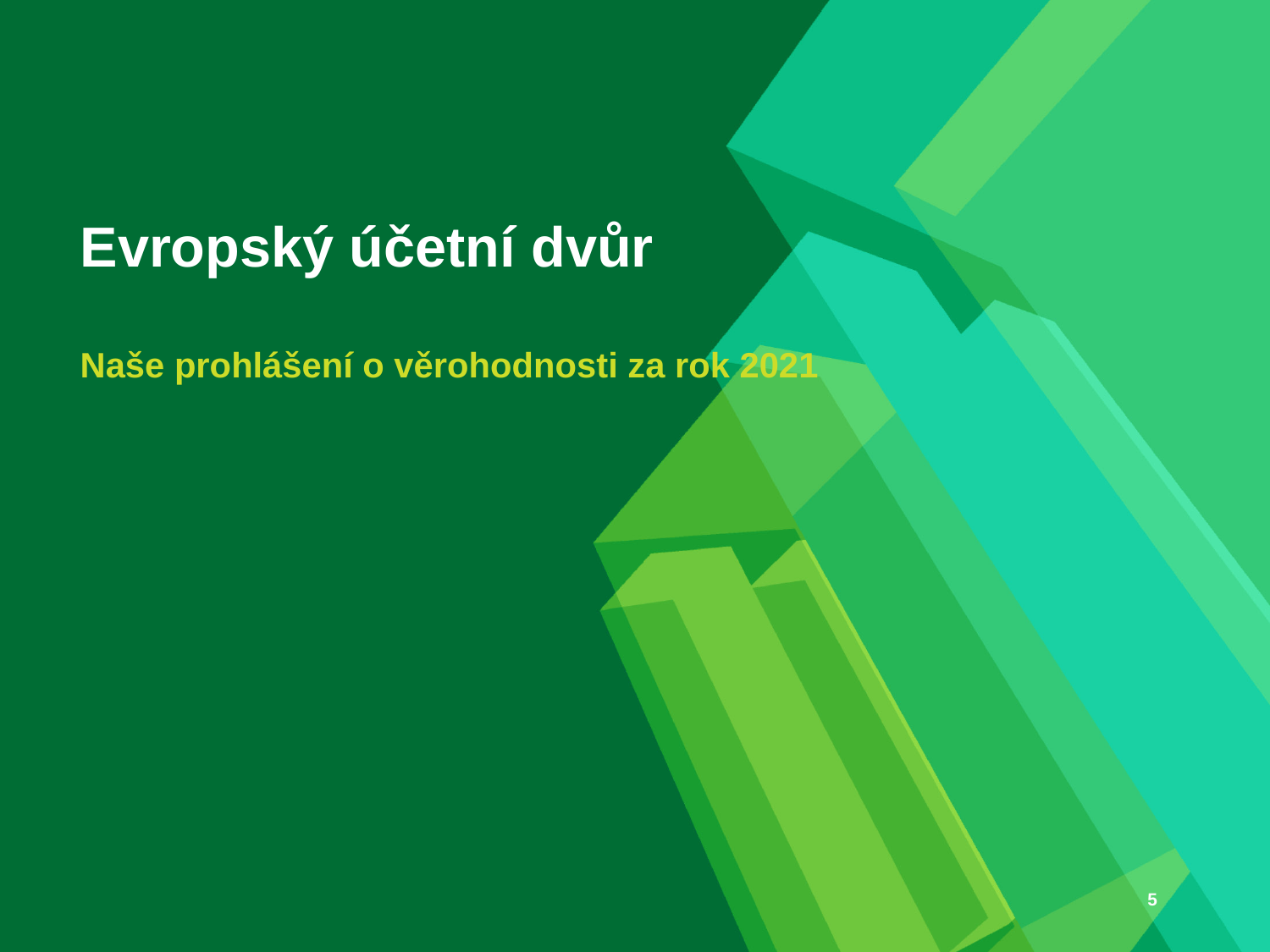

# Evropský účetní dvůr
Naše prohlášení o věrohodnosti za rok 2021
5